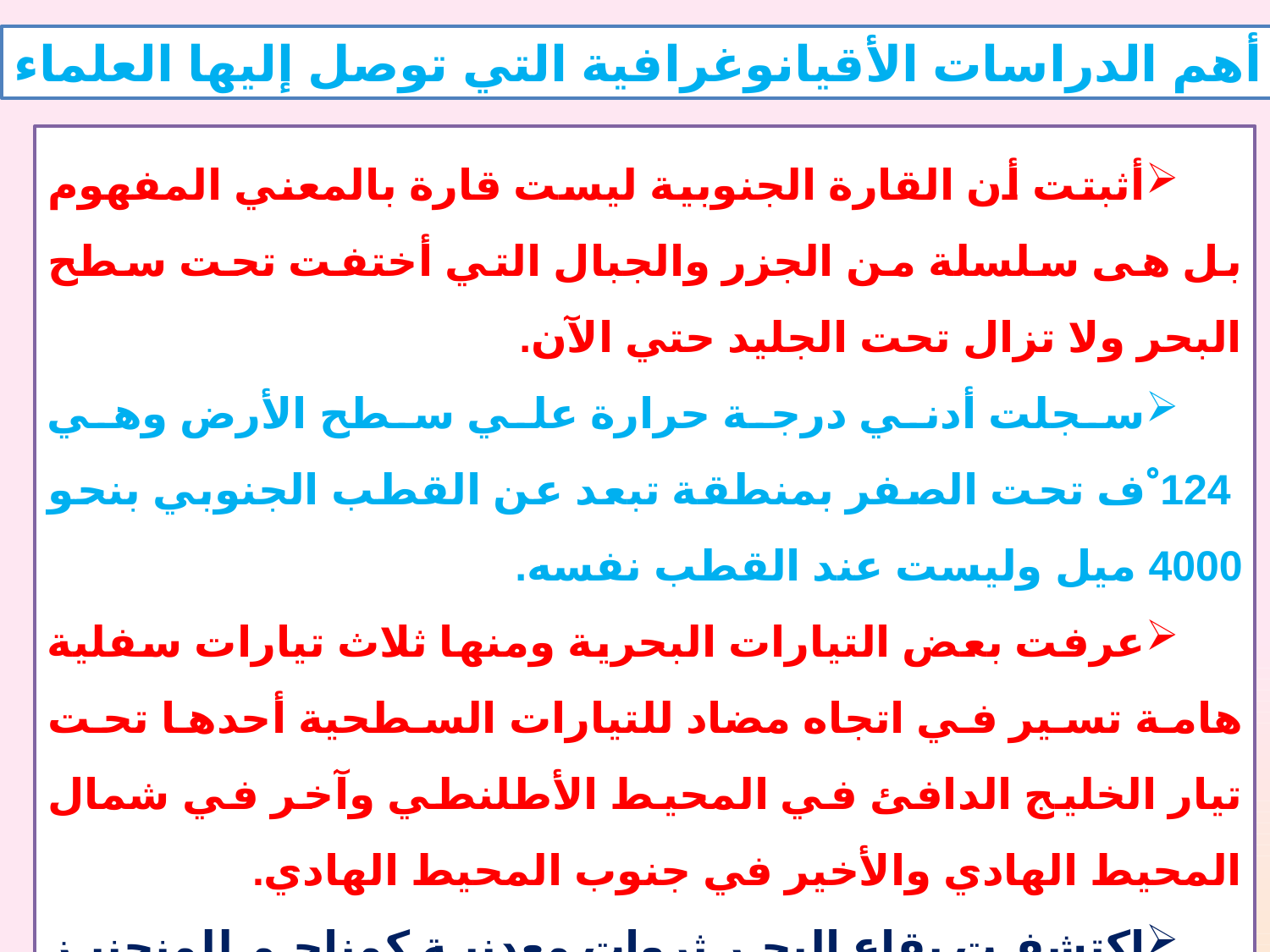

أهم الدراسات الأقيانوغرافية التي توصل إليها العلماء
أثبتت أن القارة الجنوبية ليست قارة بالمعني المفهوم بل هى سلسلة من الجزر والجبال التي أختفت تحت سطح البحر ولا تزال تحت الجليد حتي الآن.
سجلت أدني درجة حرارة علي سطح الأرض وهي
 124 ْف تحت الصفر بمنطقة تبعد عن القطب الجنوبي بنحو 4000 ميل وليست عند القطب نفسه.
عرفت بعض التيارات البحرية ومنها ثلاث تيارات سفلية هامة تسير في اتجاه مضاد للتيارات السطحية أحدها تحت تيار الخليج الدافئ في المحيط الأطلنطي وآخر في شمال المحيط الهادي والأخير في جنوب المحيط الهادي.
اكتشفت بقاع البحر ثروات معدنية كمناجم للمنجنيز والنيكل والكوبالت كما اكتشفت سلاسل جبال علي القاع في عرض المحيط الهادي والمحيط المتجمد الشمالي.
Prof.Azza Abdallah
3